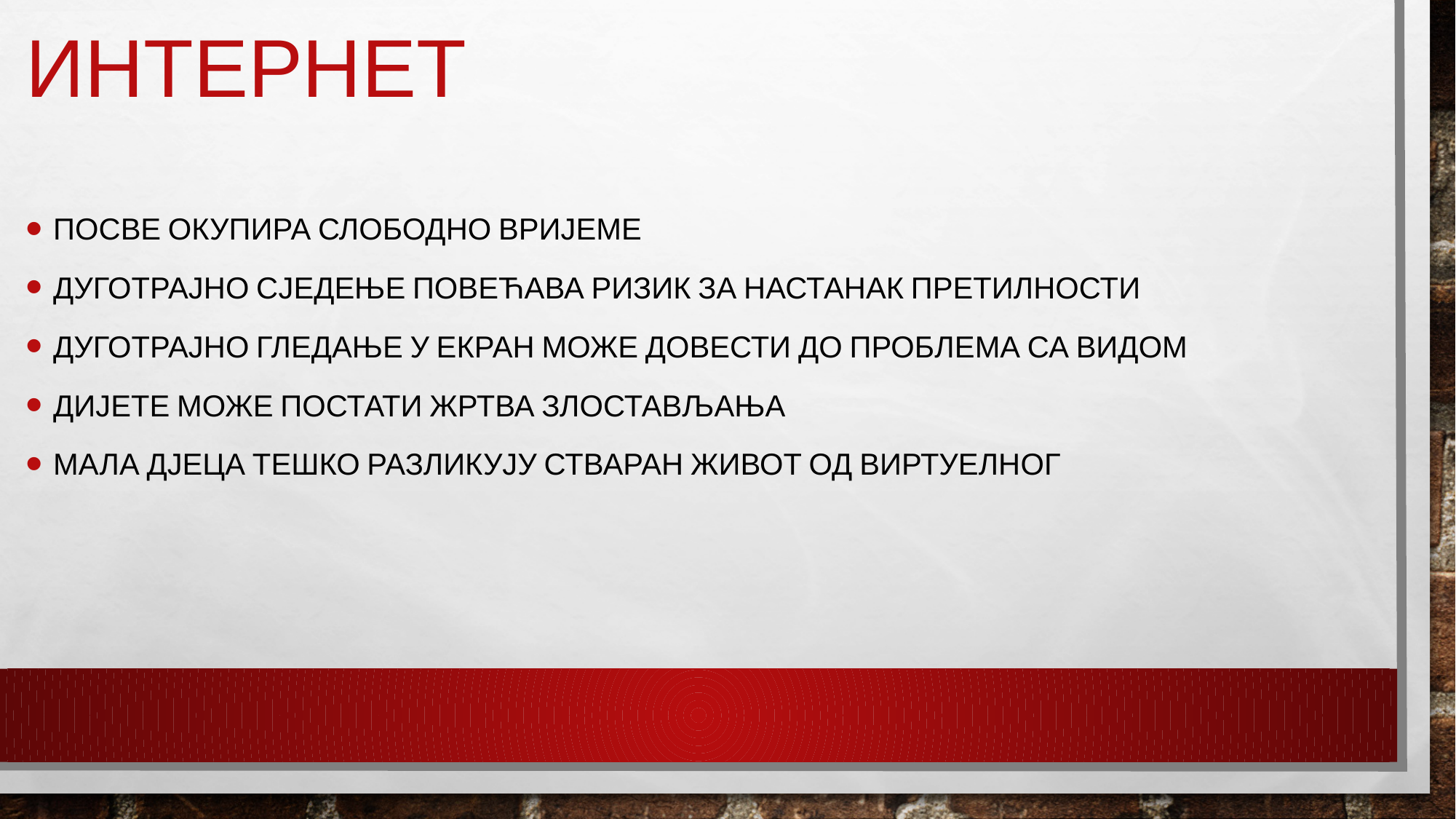

# ИНТЕРНЕТ
Посве окупира слободно вријеме
Дуготрајно сједење повећава ризик за настанак претилности
Дуготрајно гледање у екран може довести до проблема са видом
Дијете може постати жртва злоСтављања
Мала дјеца тешко разликују стваран живот од виртуелног